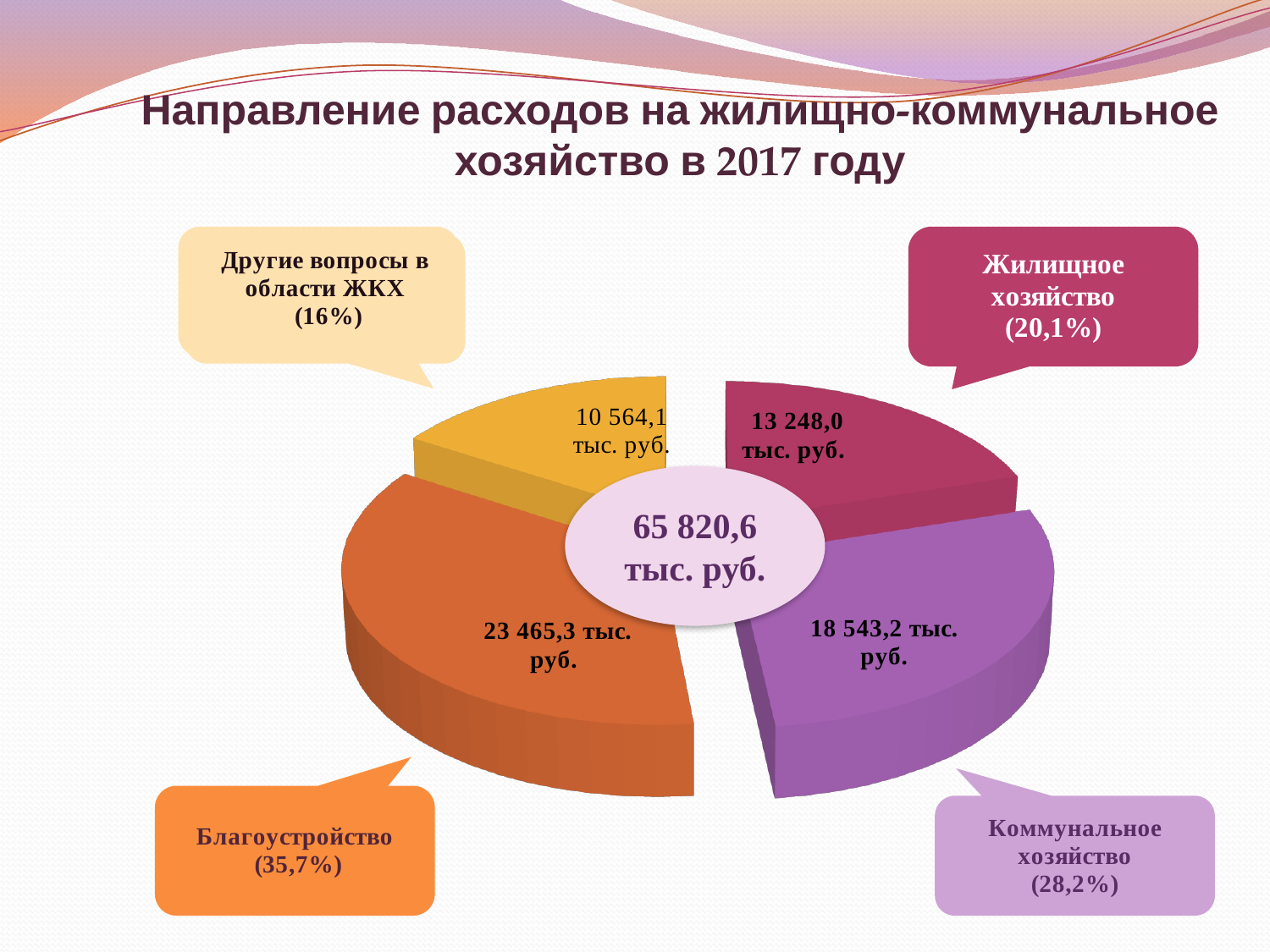

Направление расходов на жилищно-коммунальное хозяйство в 2017 году

[unsupported chart]

65 820,6 тыс. руб.